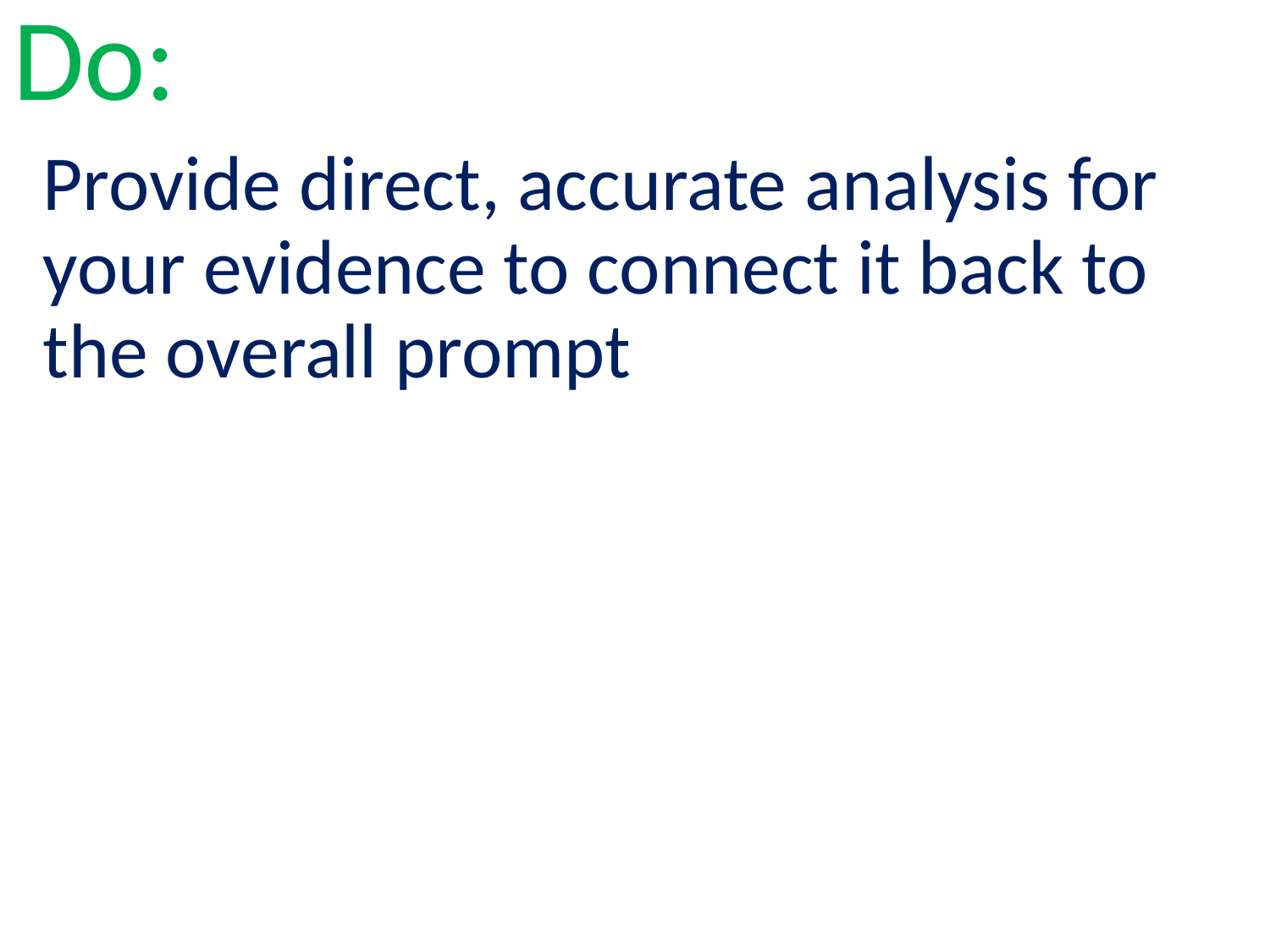

# Do:
Provide direct, accurate analysis for your evidence to connect it back to the overall prompt